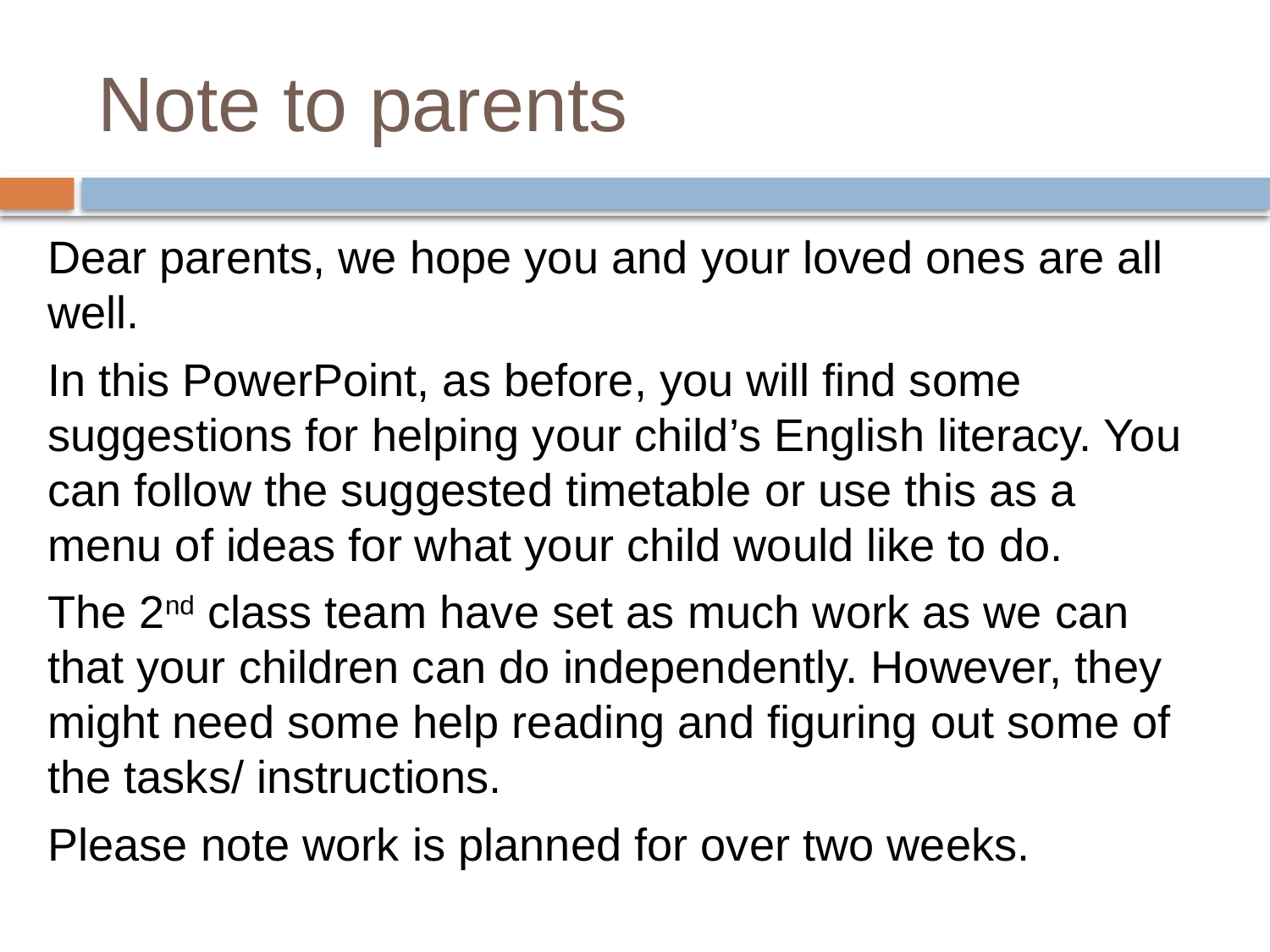

# Note to parents
Dear parents, we hope you and your loved ones are all well.
In this PowerPoint, as before, you will find some suggestions for helping your child’s English literacy. You can follow the suggested timetable or use this as a menu of ideas for what your child would like to do.
The 2nd class team have set as much work as we can that your children can do independently. However, they might need some help reading and figuring out some of the tasks/ instructions.
Please note work is planned for over two weeks.